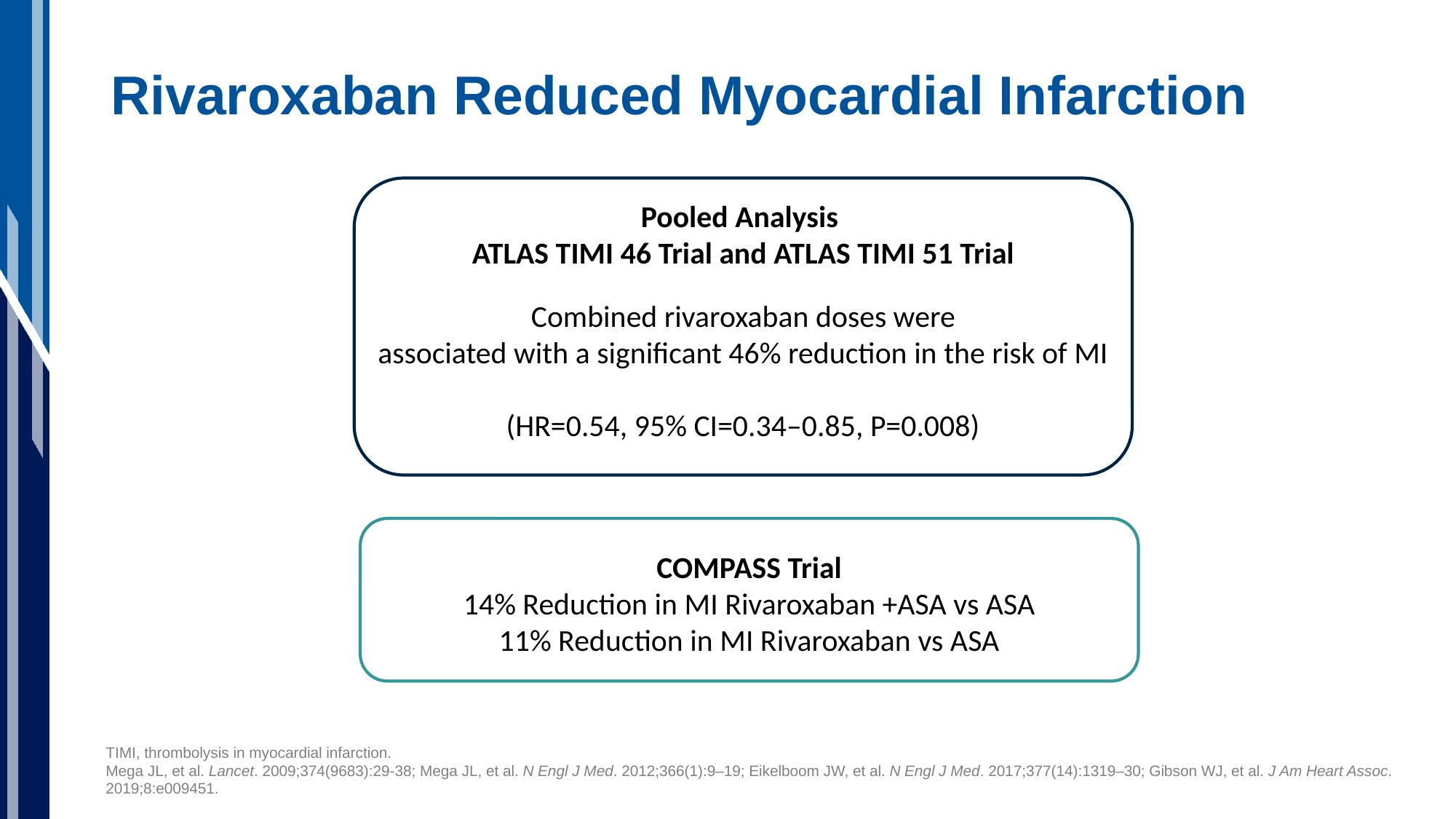

# Rivaroxaban Reduced Myocardial Infarction

Pooled Analysis
ATLAS TIMI 46 Trial and ATLAS TIMI 51 Trial
Combined rivaroxaban doses were
associated with a significant 46% reduction in the risk of MI

(HR=0.54, 95% CI=0.34–0.85, P=0.008)

COMPASS Trial
14% Reduction in MI Rivaroxaban +ASA vs ASA
11% Reduction in MI Rivaroxaban vs ASA
TIMI, thrombolysis in myocardial infarction.
Mega JL, et al. Lancet. 2009;374(9683):29-38; Mega JL, et al. N Engl J Med. 2012;366(1):9–19; Eikelboom JW, et al. N Engl J Med. 2017;377(14):1319–30; Gibson WJ, et al. J Am Heart Assoc. 2019;8:e009451.